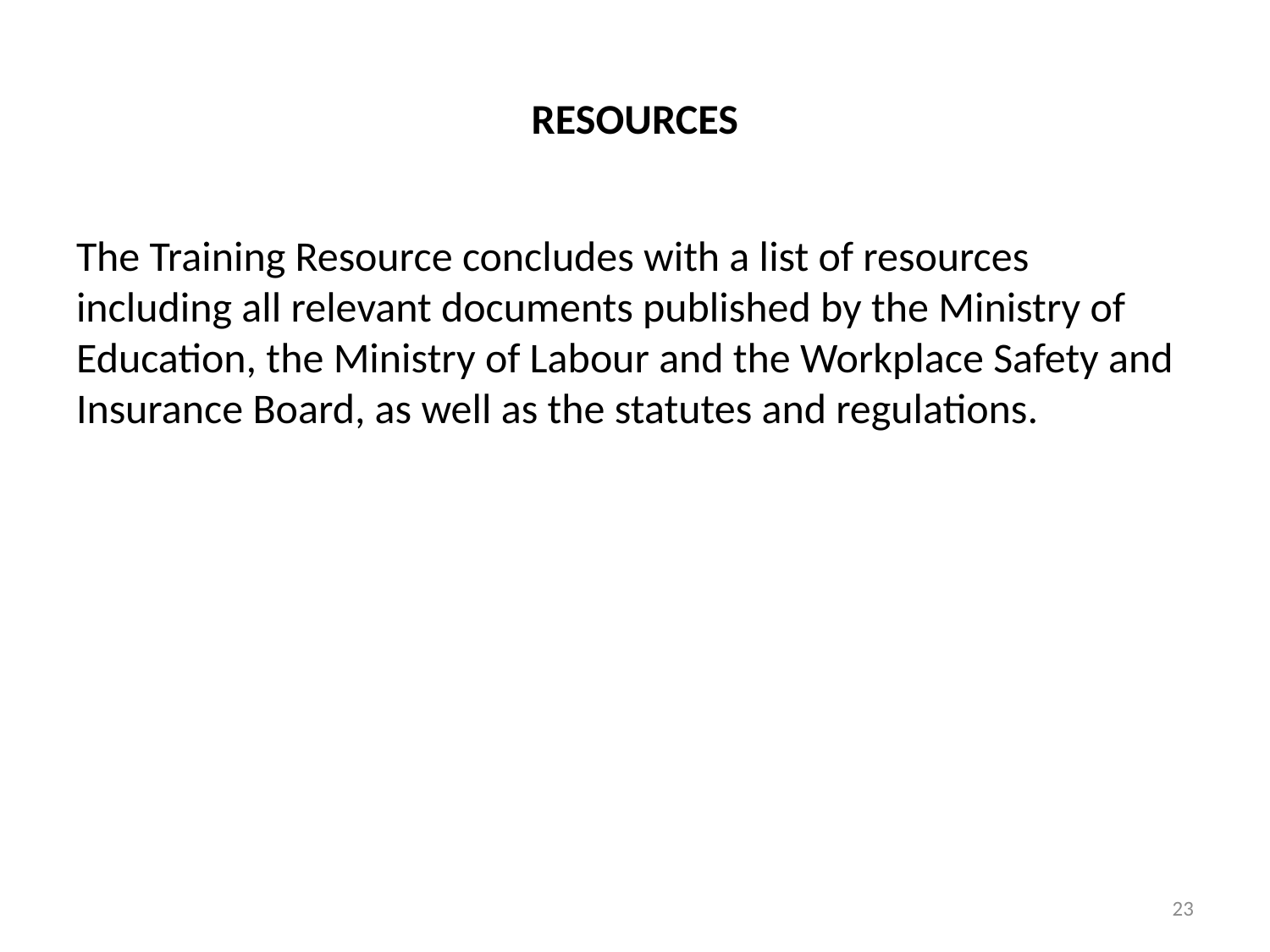

# RESOURCES
The Training Resource concludes with a list of resources including all relevant documents published by the Ministry of Education, the Ministry of Labour and the Workplace Safety and Insurance Board, as well as the statutes and regulations.

23